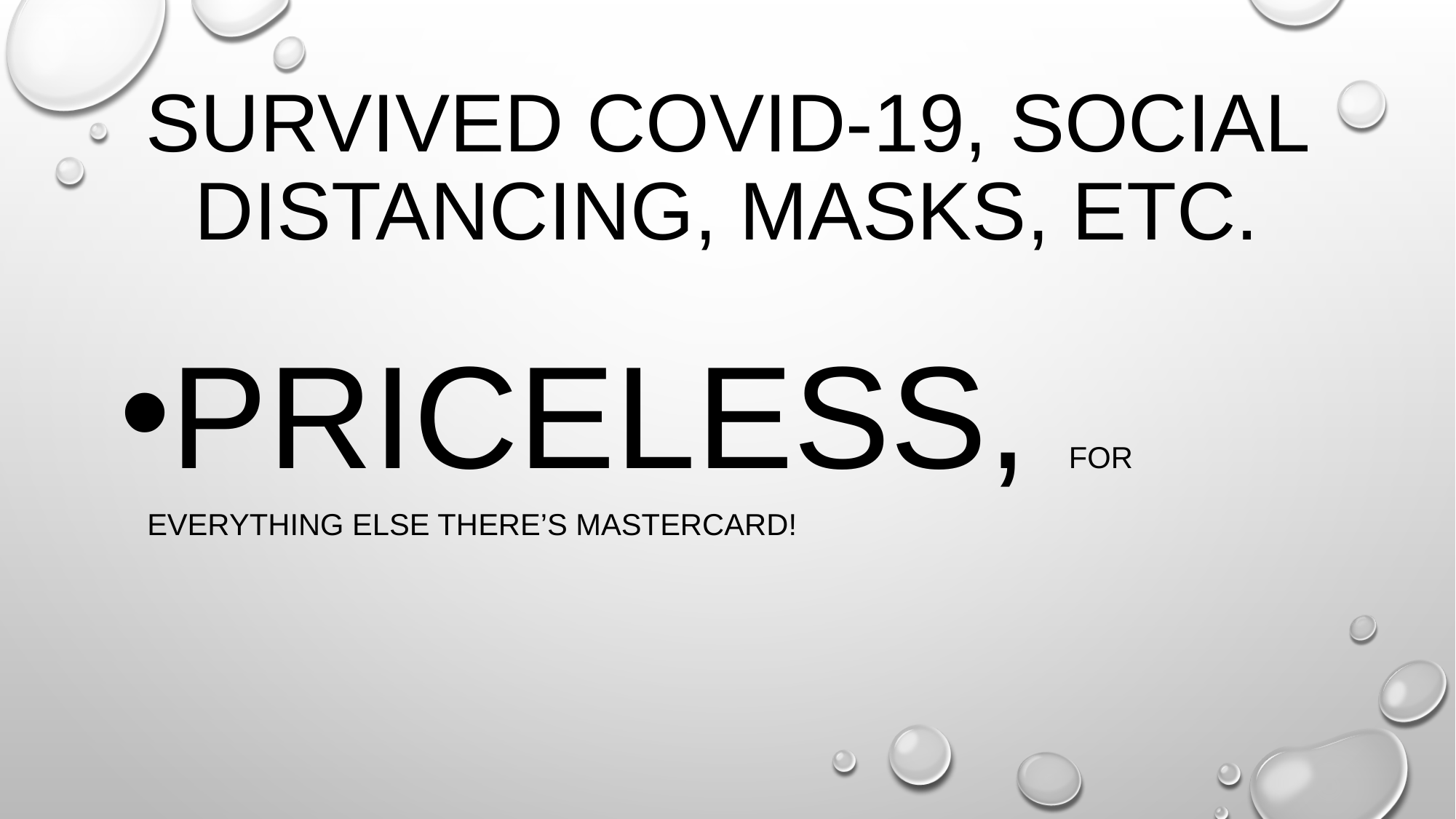

# Survived Covid-19, social distancing, masks, etc.
PRICELESS, for everything else there’s mastercard!